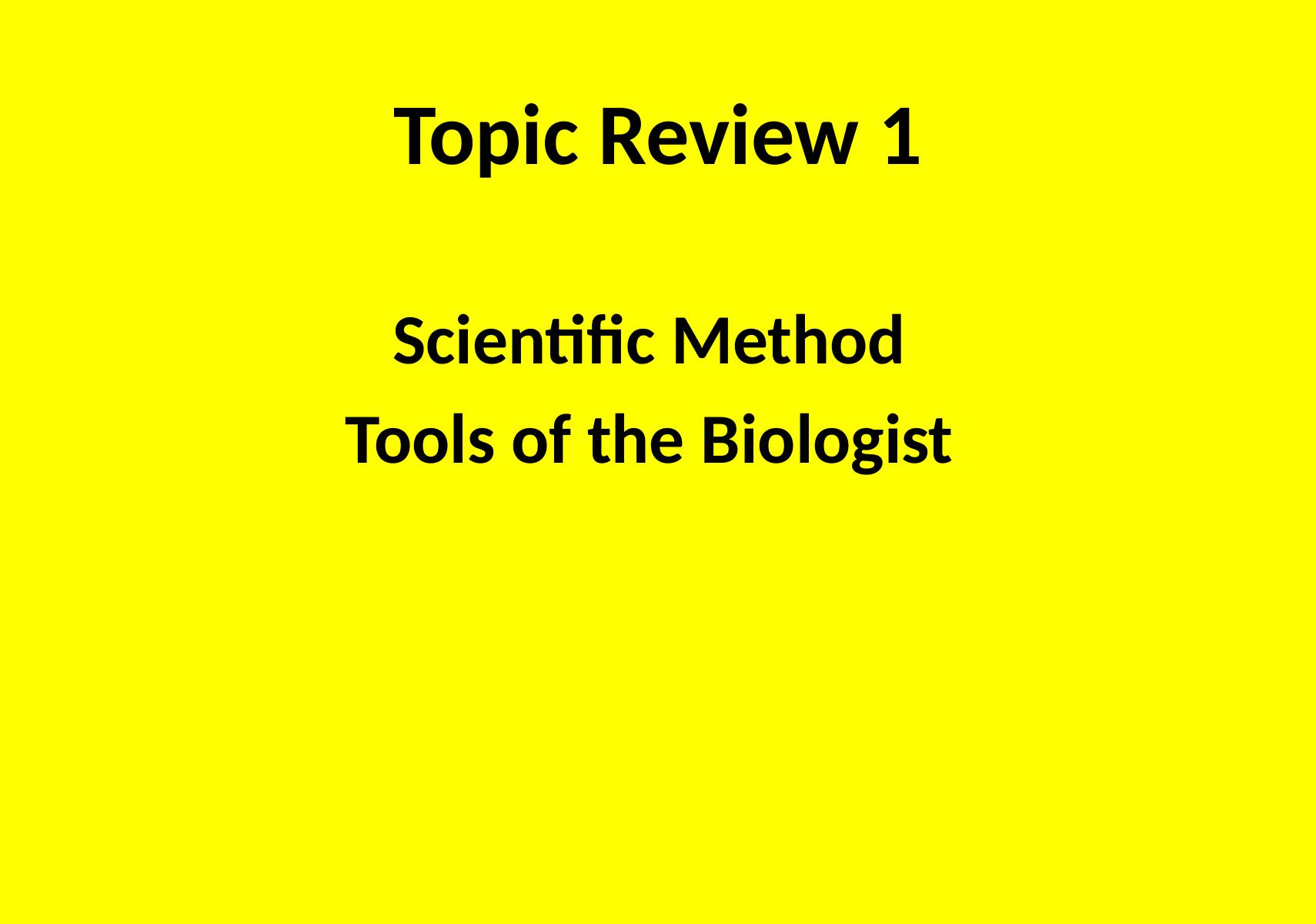

# Topic Review 1
Scientific Method
Tools of the Biologist